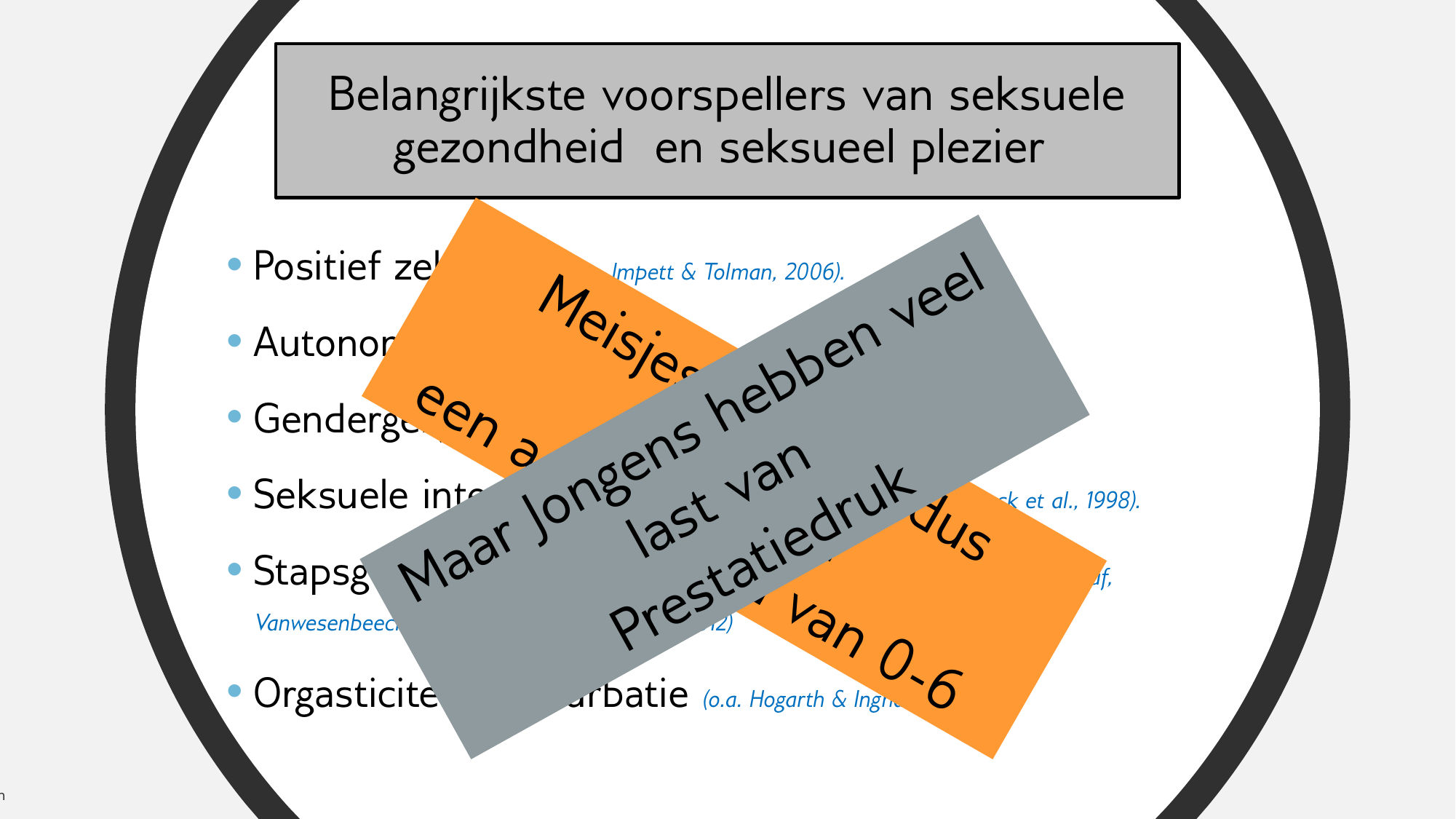

Belangrijkste voorspellers van seksuele gezondheid  en seksueel plezier
Wat zijn voorspellers voor Seksueel plezier?
Positief zelfbeeld (o.a. Impett & Tolman, 2006).
Autonomie (o.a. Fortenberry 2013).
Gendergelijkheid (o.a. Galinsky & Sonenstein, 2011).
Seksuele interactiecompetentie (o.a. Vanwesenbeeck et al., 1998).
Stapsgewijze seksuele interactie-carrière (o.a De Graaf, Vanwesenbeeck et. al 2009; De Graaf et al., 2012)
Orgasticiteit/masturbatie (o.a. Hogarth & Ingham, 2009).
Meisjes  hebben dus sowieso al
  een achterstand van 0-6
Maar Jongens hebben veel last van
Prestatiedruk
© Rik van Lunsen